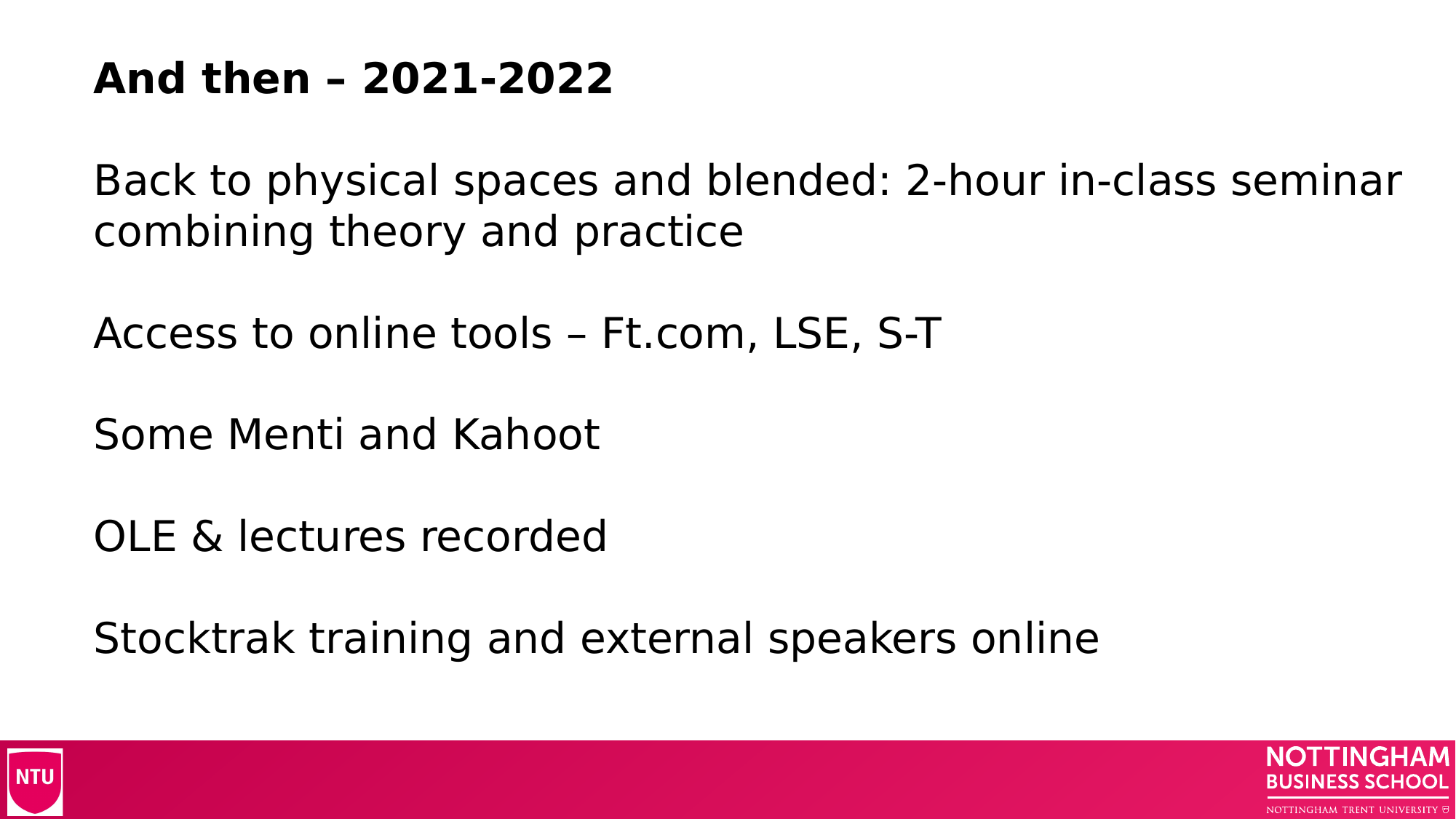

And then – 2021-2022

Back to physical spaces and blended: 2-hour in-class seminar combining theory and practice

Access to online tools – Ft.com, LSE, S-T

Some Menti and Kahoot

OLE & lectures recorded

Stocktrak training and external speakers online